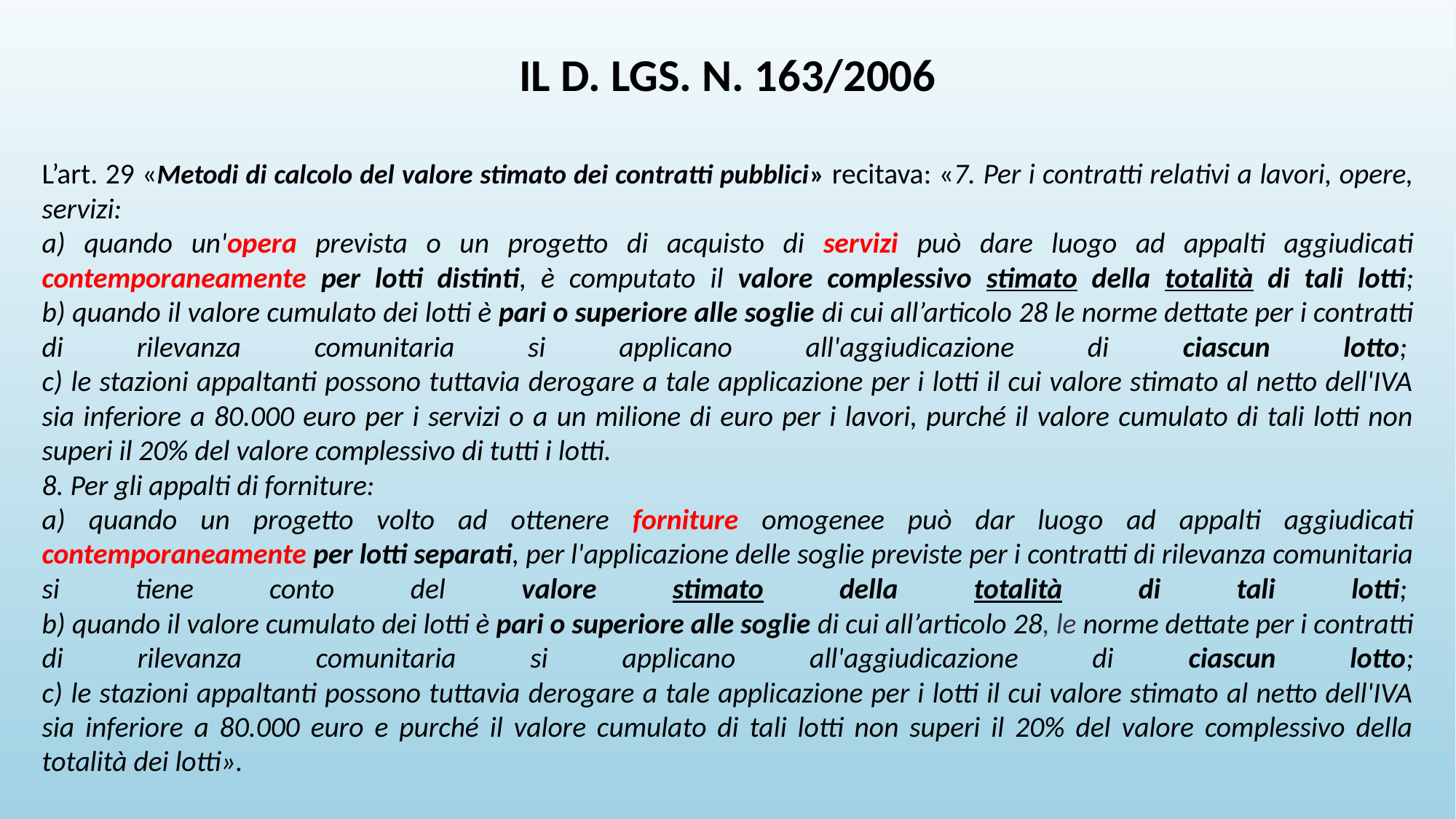

IL D. LGS. N. 163/2006
L’art. 29 «Metodi di calcolo del valore stimato dei contratti pubblici» recitava: «7. Per i contratti relativi a lavori, opere, servizi:
a) quando un'opera prevista o un progetto di acquisto di servizi può dare luogo ad appalti aggiudicati contemporaneamente per lotti distinti, è computato il valore complessivo stimato della totalità di tali lotti;
b) quando il valore cumulato dei lotti è pari o superiore alle soglie di cui all’articolo 28 le norme dettate per i contratti di rilevanza comunitaria si applicano all'aggiudicazione di ciascun lotto; 
c) le stazioni appaltanti possono tuttavia derogare a tale applicazione per i lotti il cui valore stimato al netto dell'IVA sia inferiore a 80.000 euro per i servizi o a un milione di euro per i lavori, purché il valore cumulato di tali lotti non superi il 20% del valore complessivo di tutti i lotti.
8. Per gli appalti di forniture:
a) quando un progetto volto ad ottenere forniture omogenee può dar luogo ad appalti aggiudicati contemporaneamente per lotti separati, per l'applicazione delle soglie previste per i contratti di rilevanza comunitaria si tiene conto del valore stimato della totalità di tali lotti; 
b) quando il valore cumulato dei lotti è pari o superiore alle soglie di cui all’articolo 28, le norme dettate per i contratti di rilevanza comunitaria si applicano all'aggiudicazione di ciascun lotto;
c) le stazioni appaltanti possono tuttavia derogare a tale applicazione per i lotti il cui valore stimato al netto dell'IVA sia inferiore a 80.000 euro e purché il valore cumulato di tali lotti non superi il 20% del valore complessivo della totalità dei lotti».